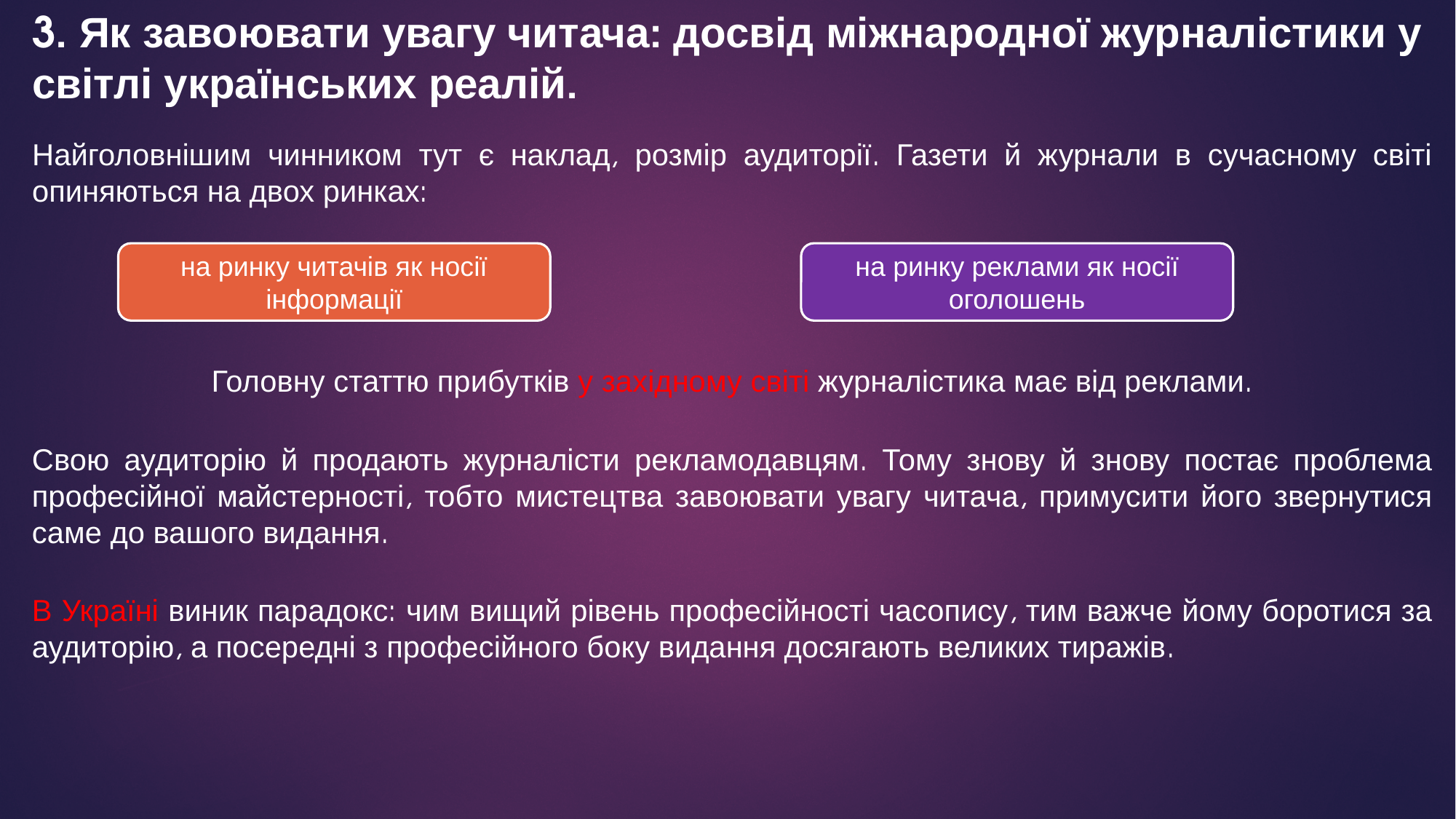

# 3. Як завоювати увагу читача: досвід міжнародної журналістики у світлі українських реалій.
Найголовнішим чинником тут є наклад, розмір аудиторії. Газети й журнали в сучасному світі опиняються на двох ринках:
на ринку читачів як носії інформації
на ринку реклами як носії оголошень
Головну статтю прибутків у західному світі журналістика має від реклами.
Свою аудиторію й продають журналісти рекламодавцям. Тому знову й знову постає проблема професійної майстерності, тобто мистецтва завоювати увагу читача, примусити його звернутися саме до вашого видання.
В Україні виник парадокс: чим вищий рівень професійності часопису, тим важче йому боротися за аудиторію, а посередні з професійного боку видання досягають великих тиражів.